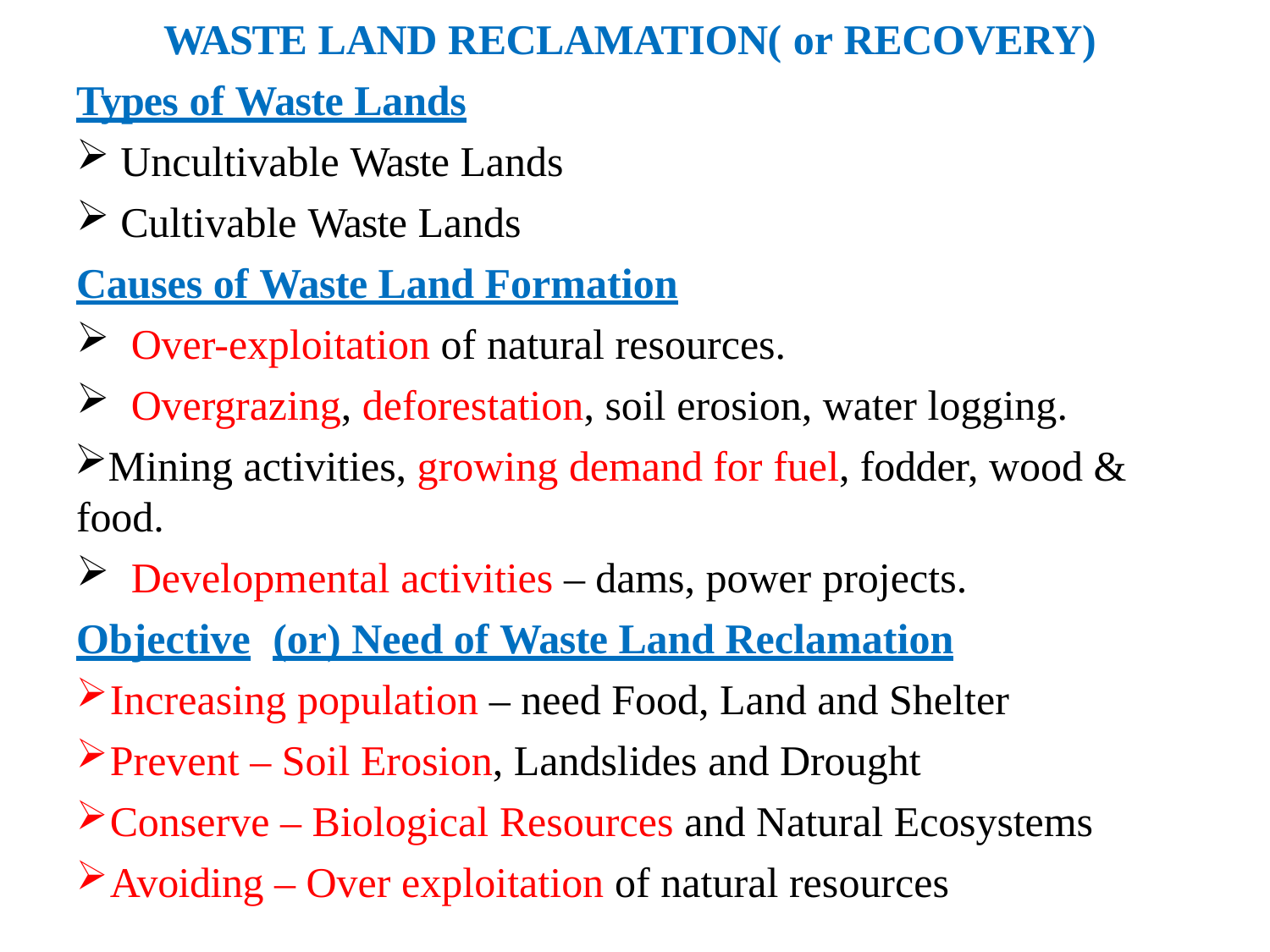

WASTE LAND RECLAMATION( or RECOVERY)
Types of Waste Lands
Uncultivable Waste Lands
Cultivable Waste Lands
Causes of Waste Land Formation
Over-exploitation of natural resources.
Overgrazing, deforestation, soil erosion, water logging.
Mining activities, growing demand for fuel, fodder, wood &  food.
Developmental activities – dams, power projects.
Objective	(or) Need of Waste Land Reclamation
Increasing population – need Food, Land and Shelter
Prevent – Soil Erosion, Landslides and Drought
Conserve – Biological Resources and Natural Ecosystems
Avoiding – Over exploitation of natural resources